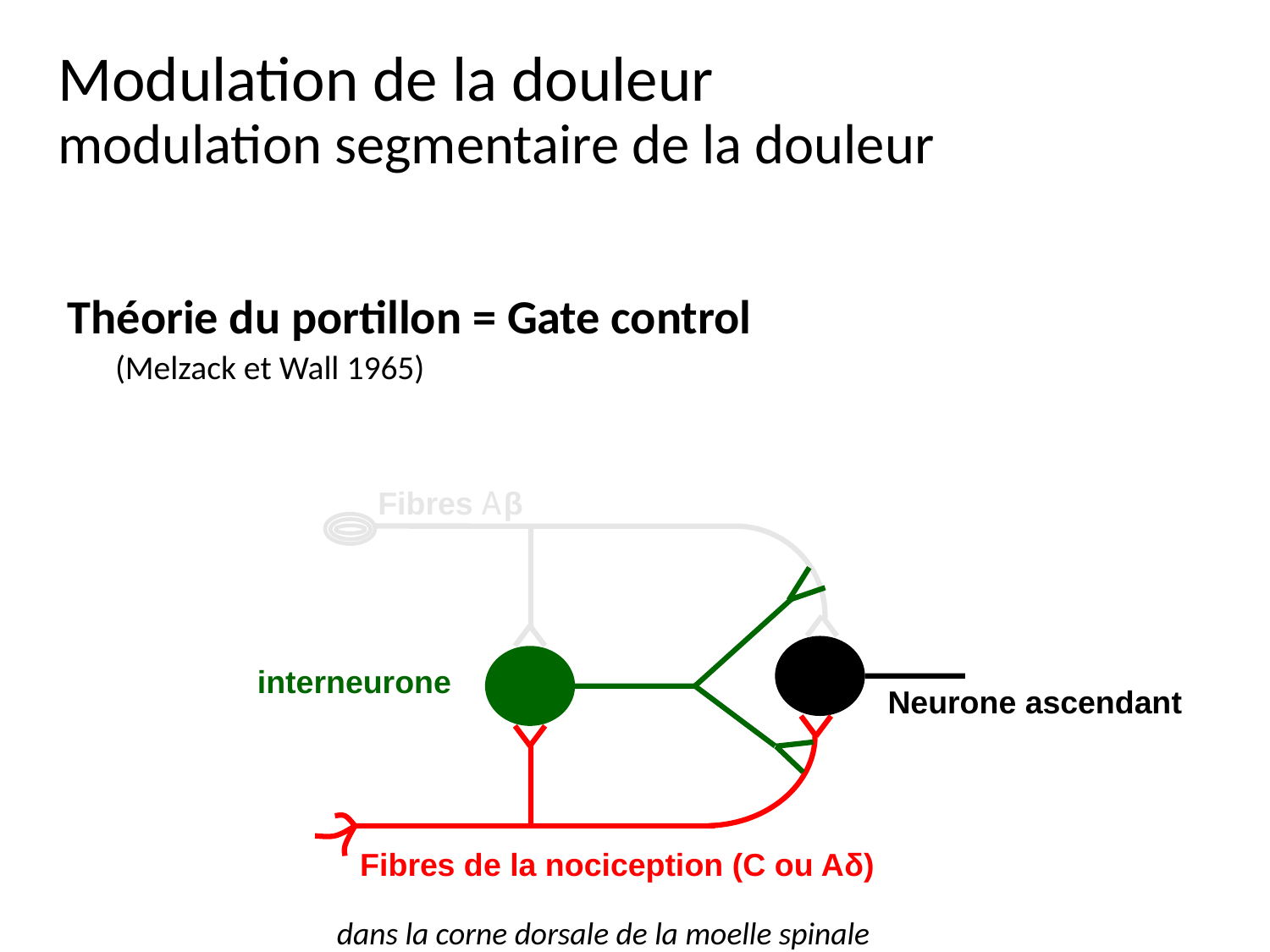

# Modulation de la douleur modulation segmentaire de la douleur
Théorie du portillon = Gate control
(Melzack et Wall 1965)
Fibres Aβ

interneurone

Neurone ascendant

Fibres de la nociception (C ou Aδ)

dans la corne dorsale de la moelle spinale